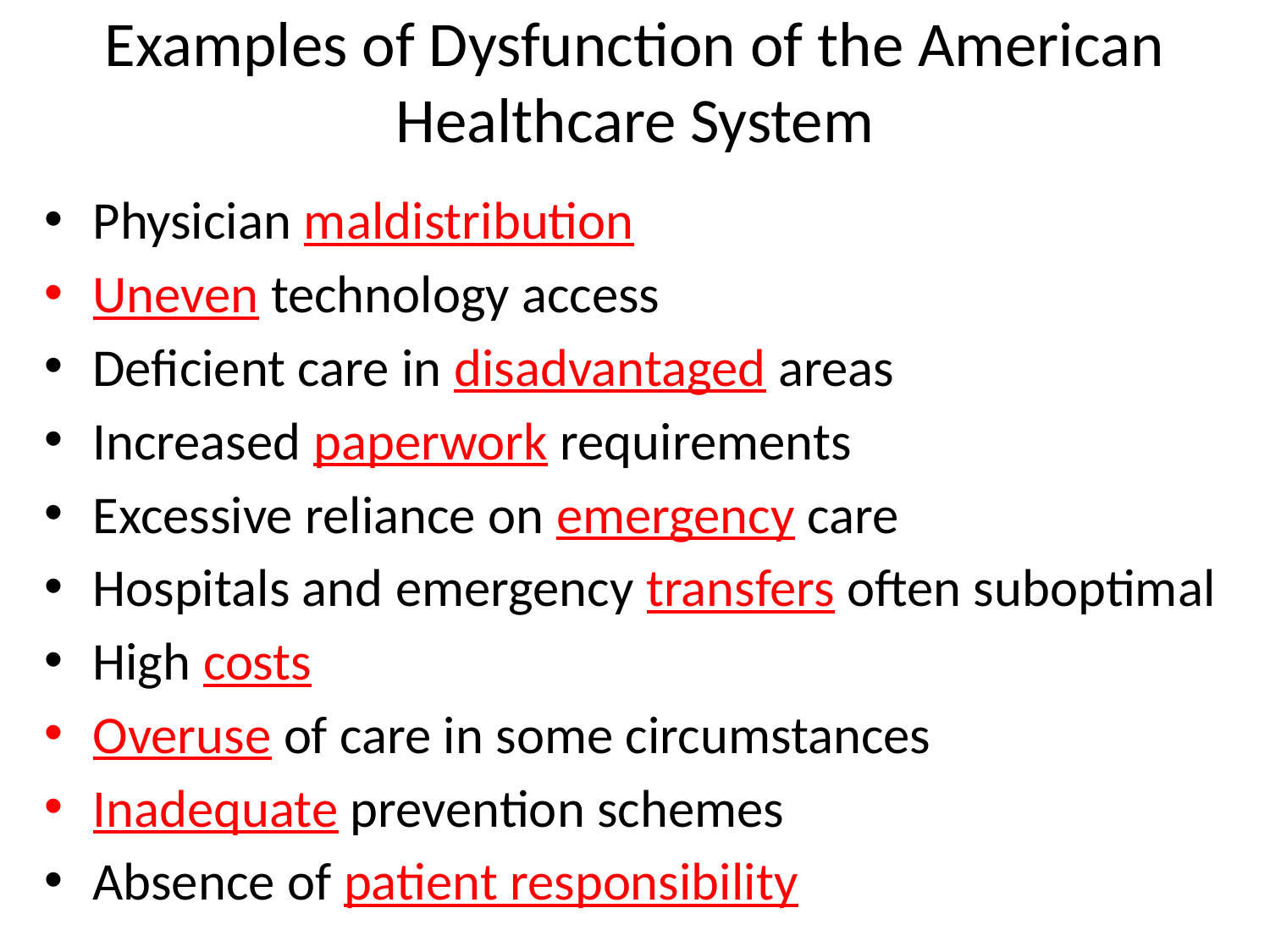

# Examples of Dysfunction of the American Healthcare System
Physician maldistribution
Uneven technology access
Deficient care in disadvantaged areas
Increased paperwork requirements
Excessive reliance on emergency care
Hospitals and emergency transfers often suboptimal
High costs
Overuse of care in some circumstances
Inadequate prevention schemes
Absence of patient responsibility